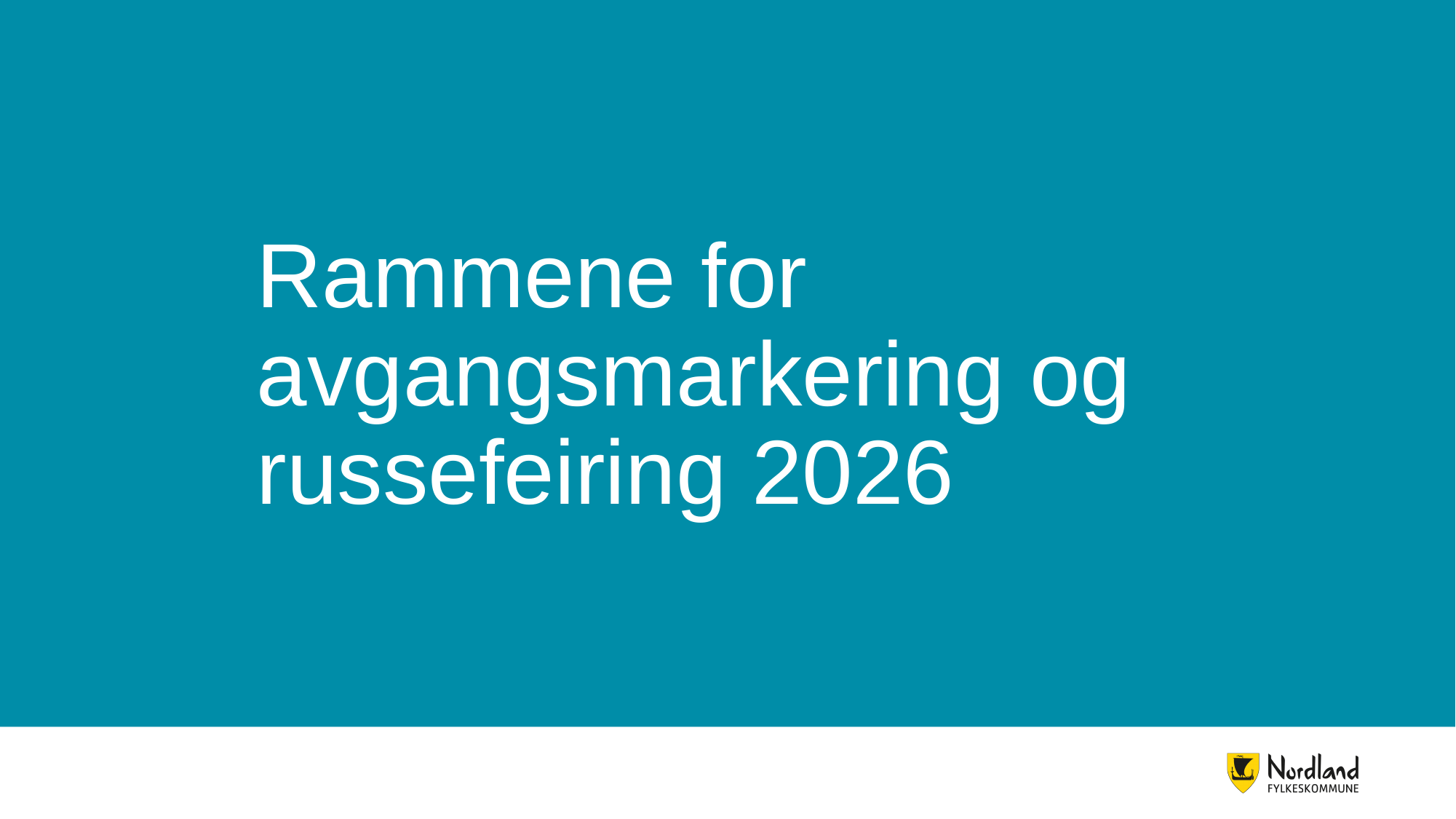

# Rammene for avgangsmarkering og russefeiring 2026